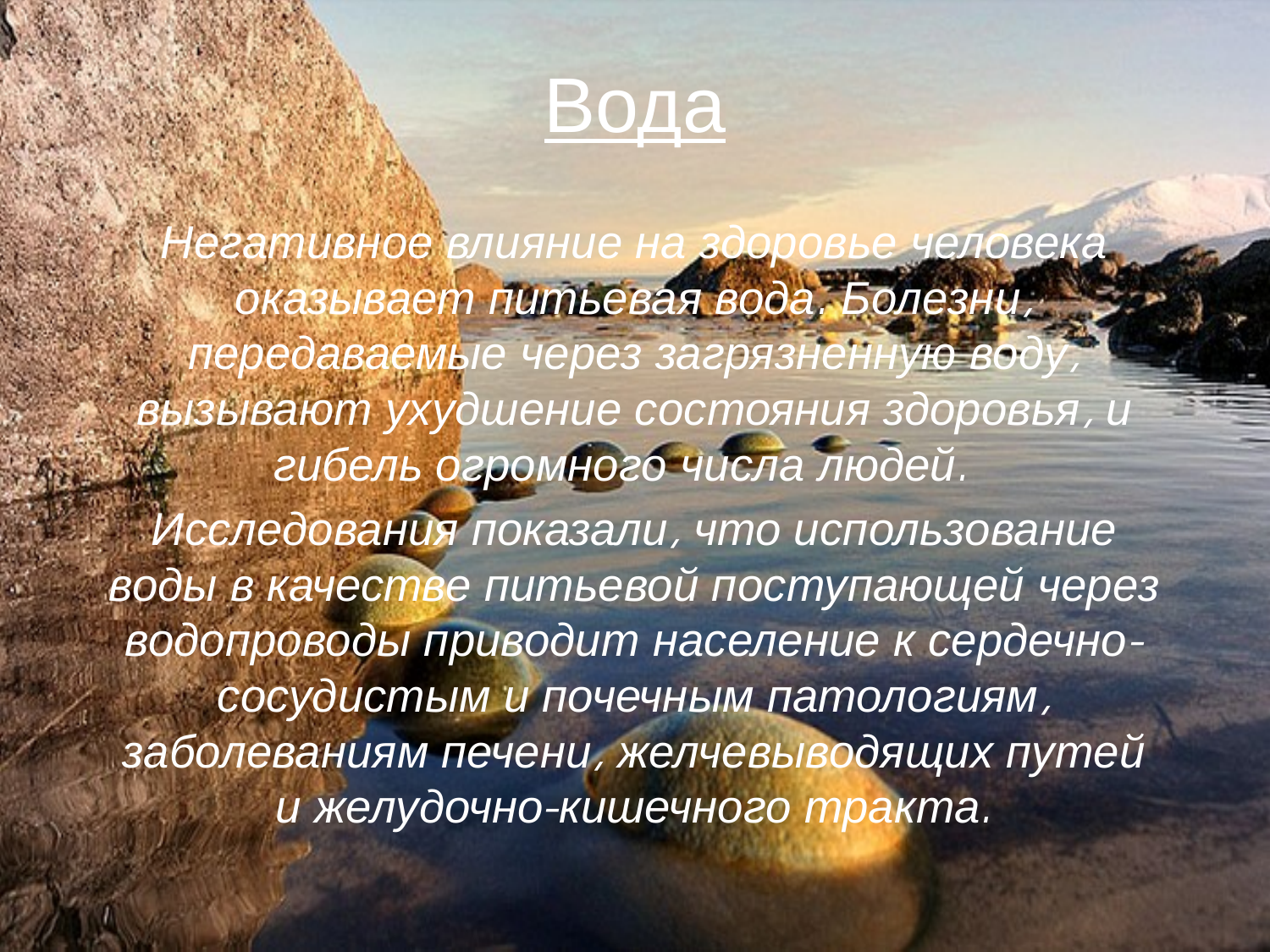

# Вода
Негативное влияние на здоровье человека оказывает питьевая вода. Болезни, передаваемые через загрязненную воду, вызывают ухудшение состояния здоровья, и гибель огромного числа людей.
Исследования показали, что использование воды в качестве питьевой поступающей через водопроводы приводит население к сердечно-сосудистым и почечным патологиям, заболеваниям печени, желчевыводящих путей и желудочно-кишечного тракта.